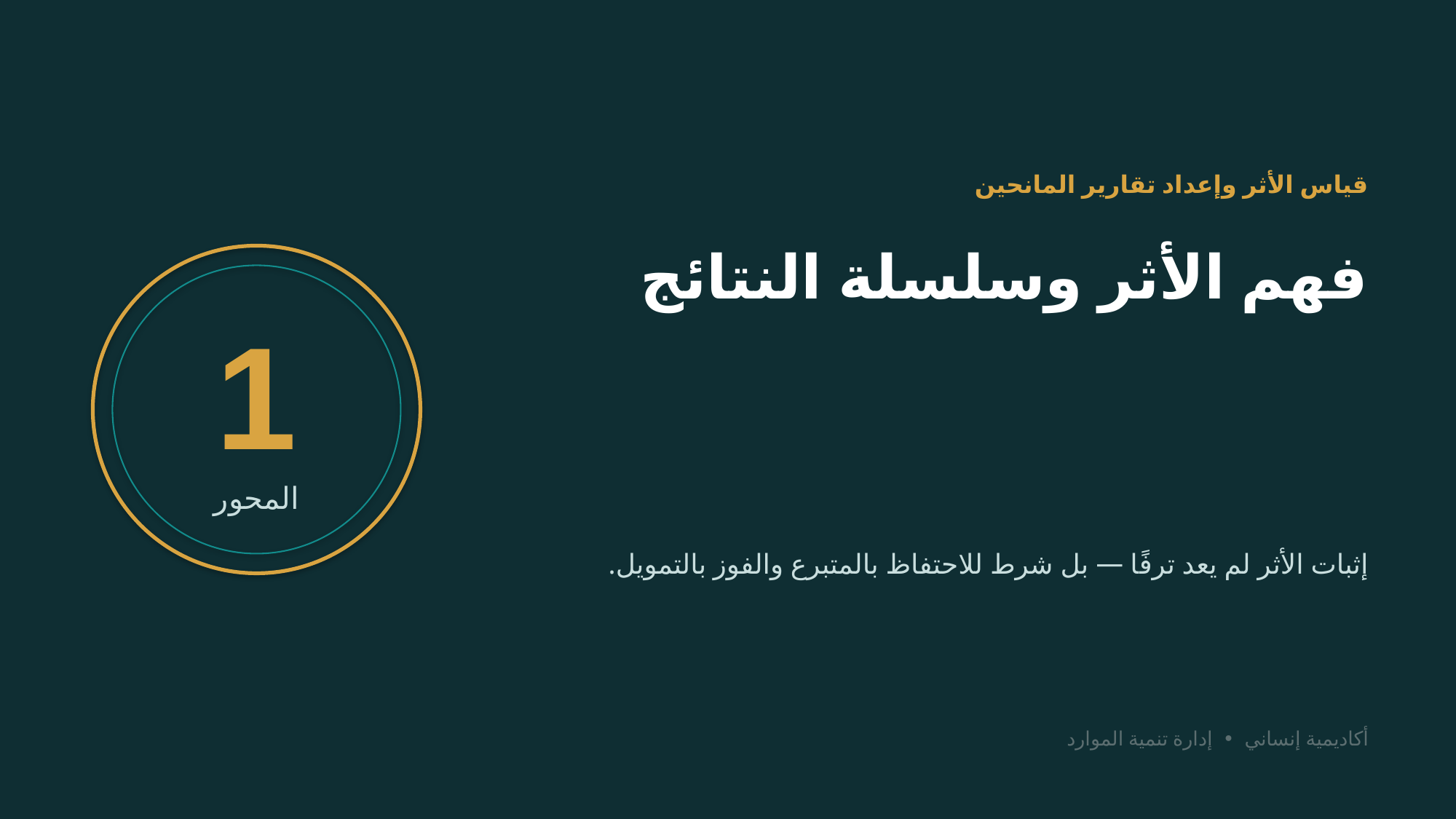

قياس الأثر وإعداد تقارير المانحين
فهم الأثر وسلسلة النتائج

1
المحور

إثبات الأثر لم يعد ترفًا — بل شرط للاحتفاظ بالمتبرع والفوز بالتمويل.
أكاديمية إنساني  •  إدارة تنمية الموارد